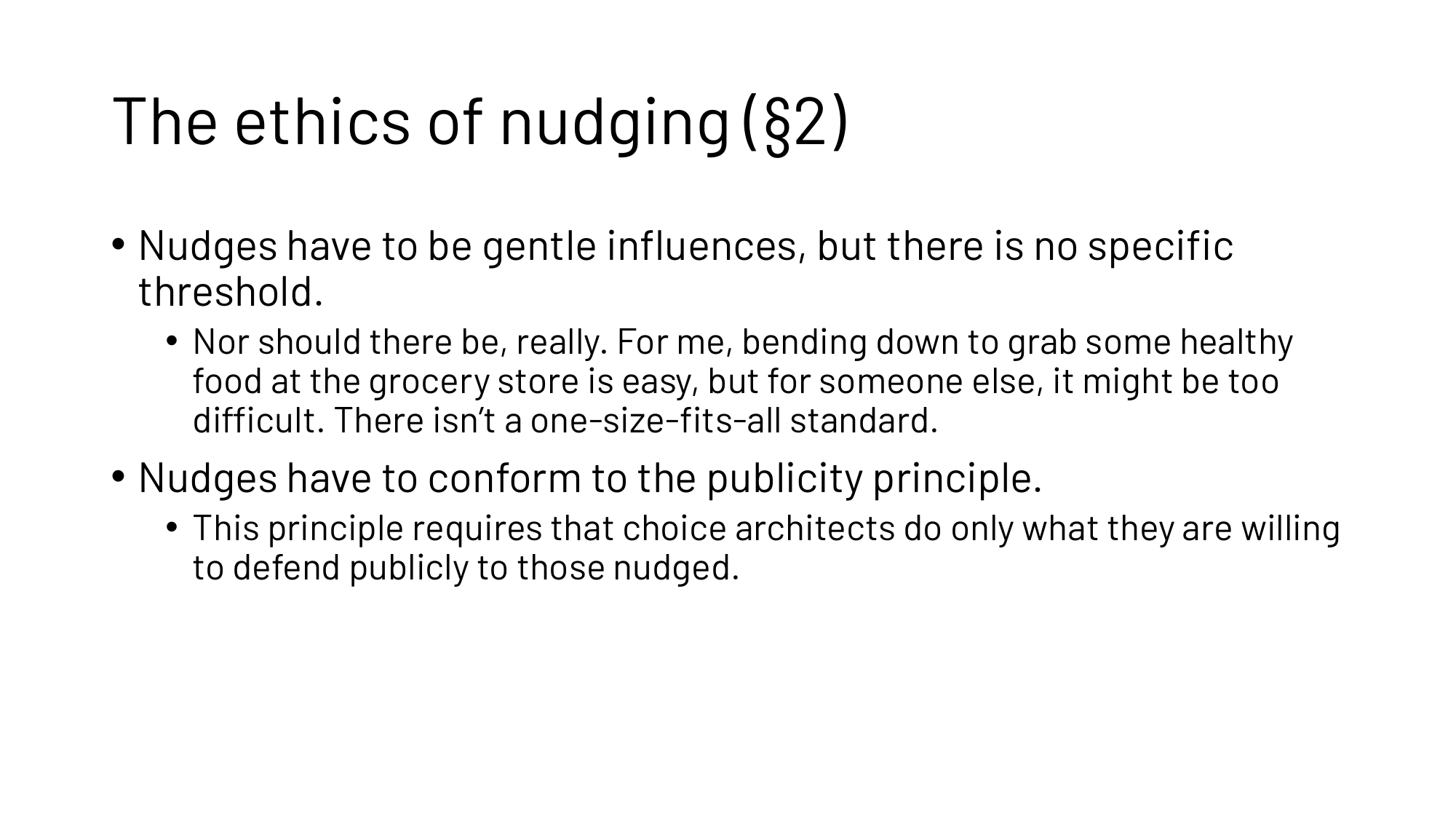

# The ethics of nudging (§2)
Nudges have to be gentle influences, but there is no specific threshold.
Nor should there be, really. For me, bending down to grab some healthy food at the grocery store is easy, but for someone else, it might be too difficult. There isn’t a one-size-fits-all standard.
Nudges have to conform to the publicity principle.
This principle requires that choice architects do only what they are willing to defend publicly to those nudged.